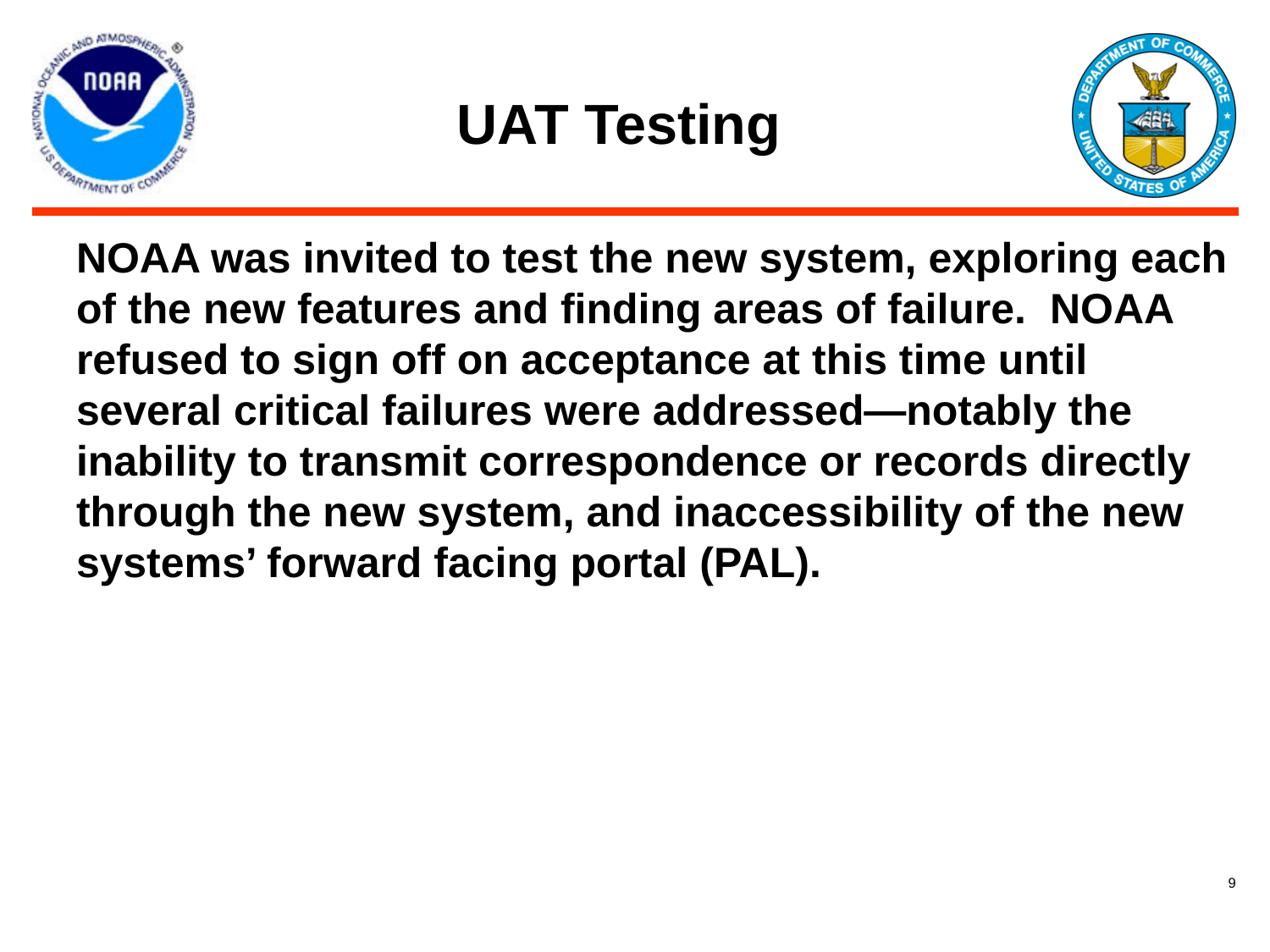

# UAT Testing
NOAA was invited to test the new system, exploring each of the new features and finding areas of failure.  NOAA refused to sign off on acceptance at this time until several critical failures were addressed—notably the inability to transmit correspondence or records directly through the new system, and inaccessibility of the new systems’ forward facing portal (PAL).

9